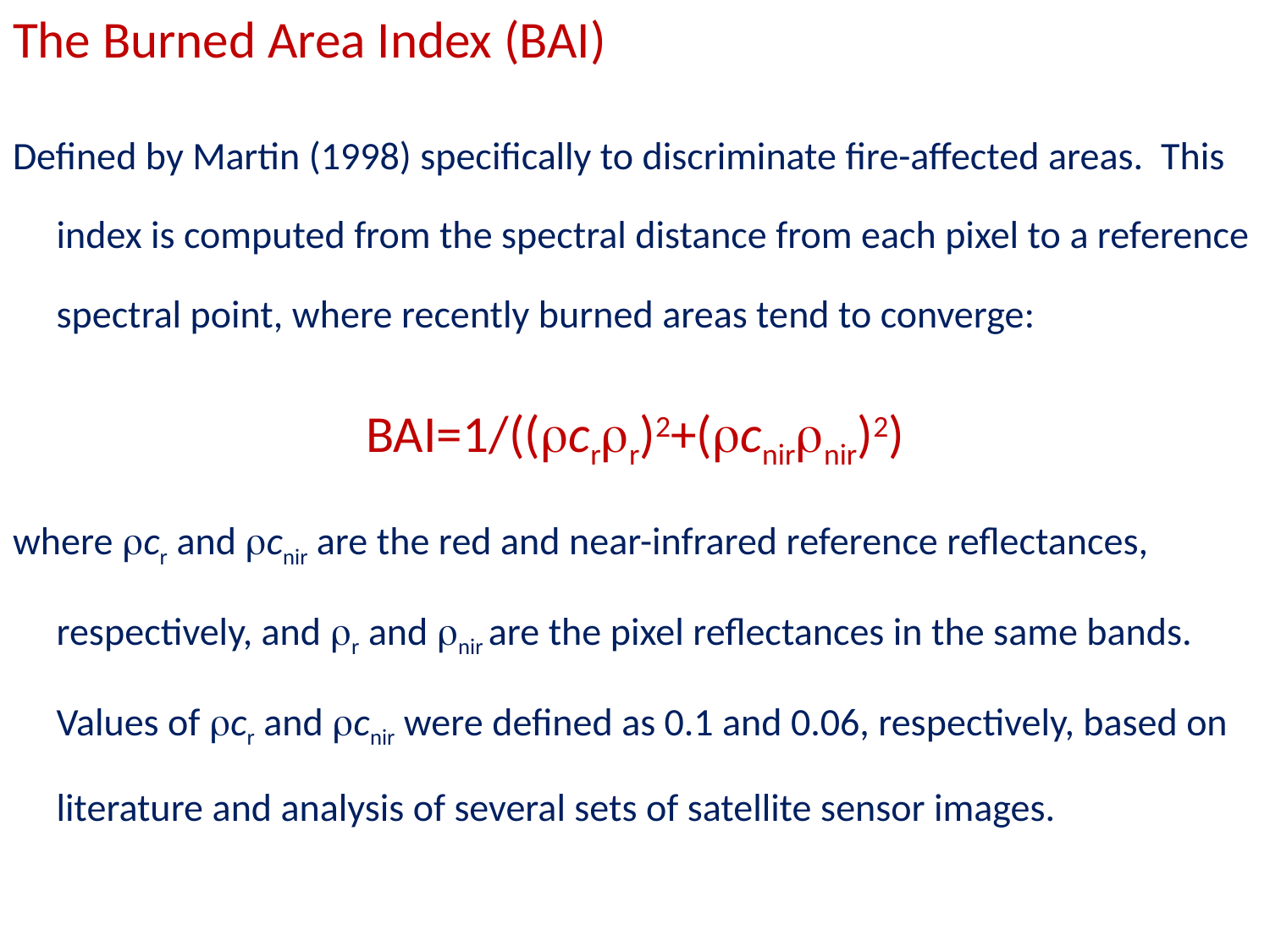

The Burned Area Index (BAI)

Defined by Martin (1998) specifically to discriminate fire-affected areas.  This index is computed from the spectral distance from each pixel to a reference spectral point, where recently burned areas tend to converge:

BAI=1/((ρcr­ρr)2+(ρcnir­ρnir)2)
where ρcr and ρcnir are the red and near-infrared reference reflectances, respectively, and ρr and ρnir are the pixel reflectances in the same bands. Values of ρcr and ρcnir were defined as 0.1 and 0.06, respectively, based on literature and analysis of several sets of satellite sensor images.